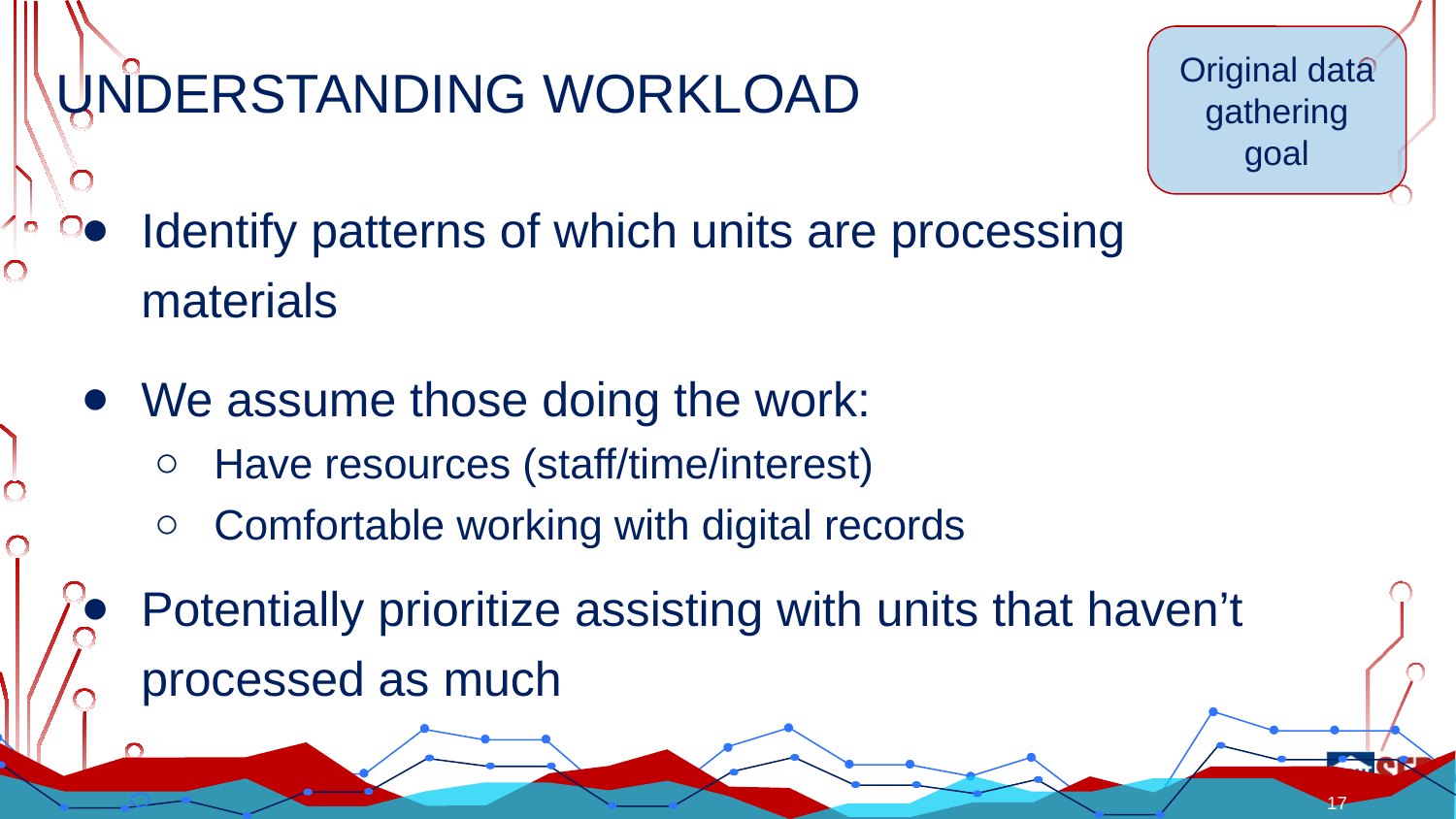

# UNDERSTANDING WORKLOAD
Original data gathering goal
Identify patterns of which units are processing materials

We assume those doing the work:
Have resources (staff/time/interest)
Comfortable working with digital records

Potentially prioritize assisting with units that haven’t processed as much

17
17
17
17
17